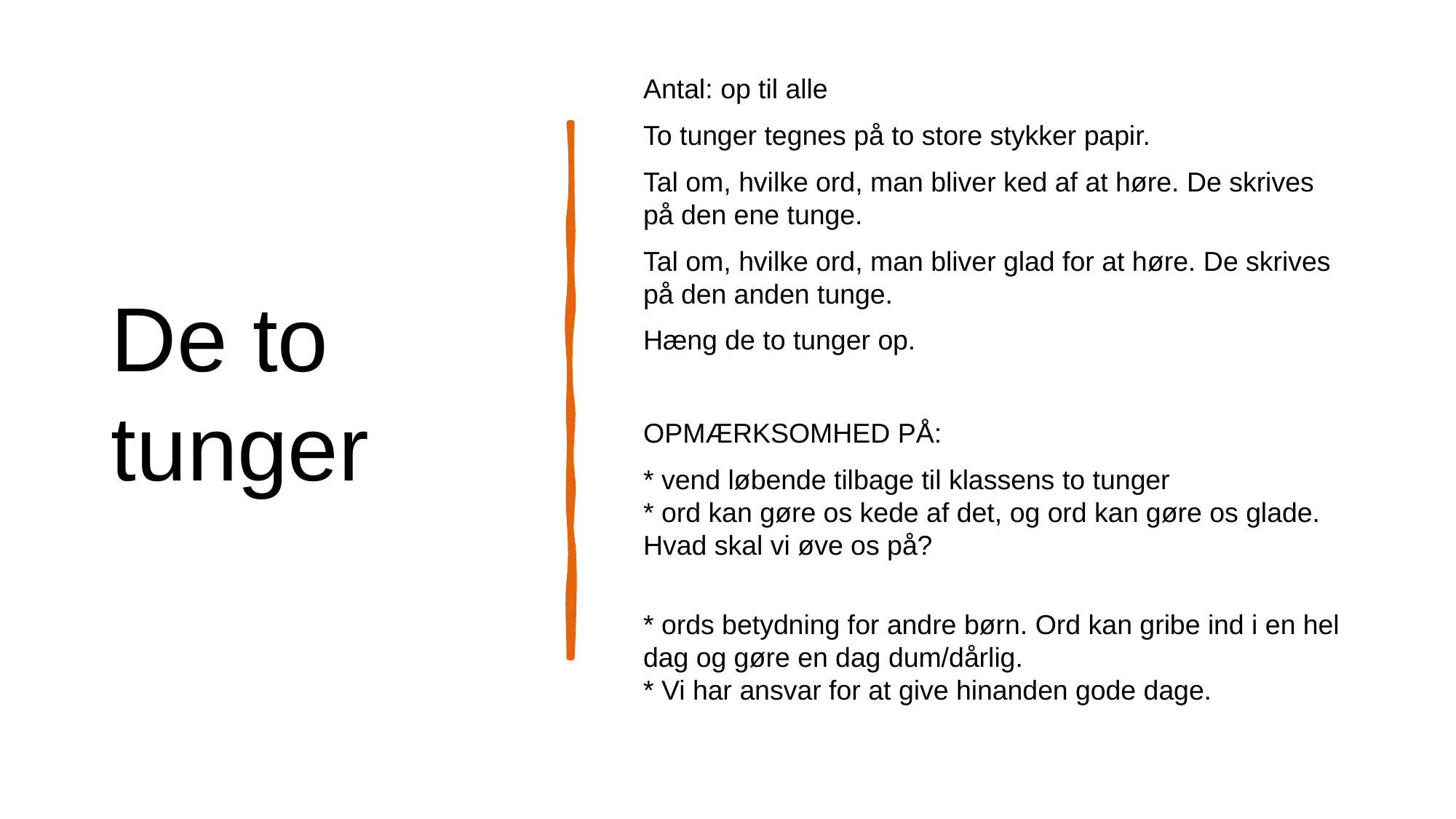

# De to tunger
Antal: op til alle
To tunger tegnes på to store stykker papir.
Tal om, hvilke ord, man bliver ked af at høre. De skrives på den ene tunge.
Tal om, hvilke ord, man bliver glad for at høre. De skrives på den anden tunge.
Hæng de to tunger op.

OPMÆRKSOMHED PÅ:
* vend løbende tilbage til klassens to tunger 
* ord kan gøre os kede af det, og ord kan gøre os glade. Hvad skal vi øve os på?
* ords betydning for andre børn. Ord kan gribe ind i en hel dag og gøre en dag dum/dårlig. 
* Vi har ansvar for at give hinanden gode dage.